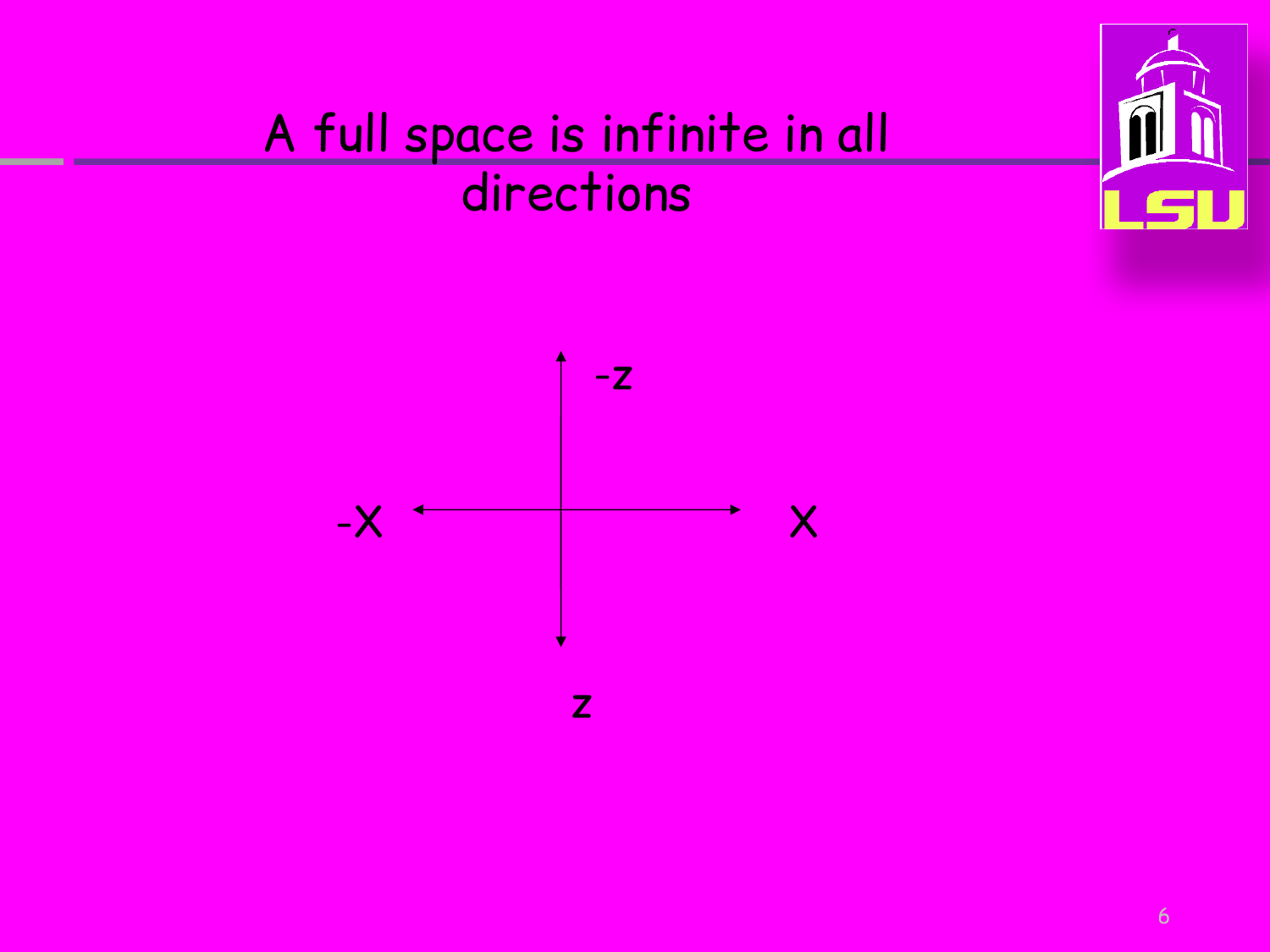

A full space is infinite in all directions
-z

-X
X

z